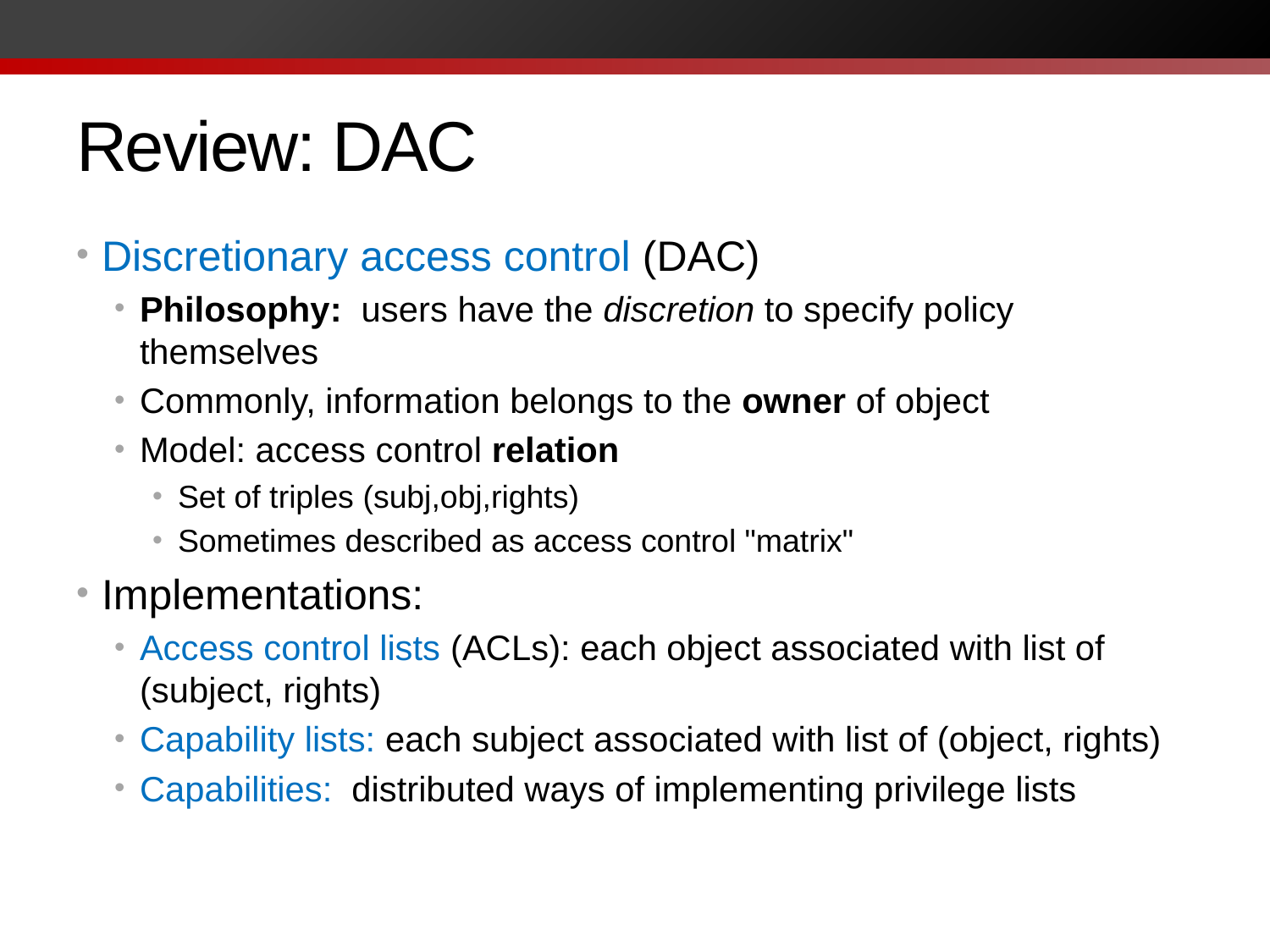

# Review: DAC
Discretionary access control (DAC)
Philosophy:  users have the discretion to specify policy themselves
Commonly, information belongs to the owner of object
Model: access control relation
Set of triples (subj,obj,rights)
Sometimes described as access control "matrix"
Implementations:
Access control lists (ACLs): each object associated with list of (subject, rights)
Capability lists: each subject associated with list of (object, rights)
Capabilities:  distributed ways of implementing privilege lists